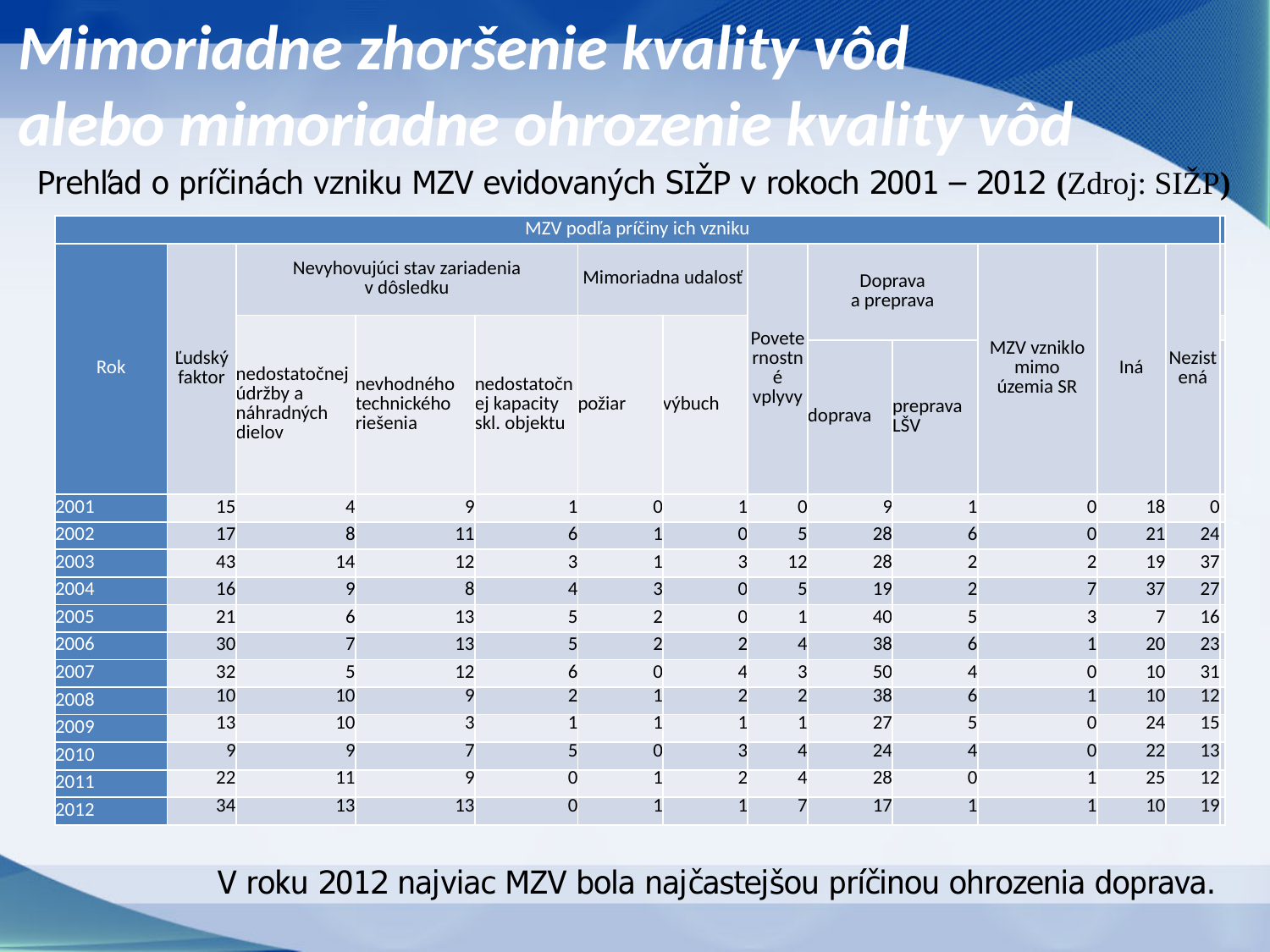

Mimoriadne zhoršenie kvality vôd                 alebo mimoriadne ohrozenie kvality vôd
Prehľad o príčinách vzniku MZV evidovaných SIŽP v rokoch 2001 – 2012 (Zdroj: SIŽP)

| MZV podľa príčiny ich vzniku |  |  |  |  |  |  |  |  |  |  |  |  |  |
| --- | --- | --- | --- | --- | --- | --- | --- | --- | --- | --- | --- | --- | --- |
| Rok | Ľudský faktor | Nevyhovujúci stav zariadenia v dôsledku |  |  | Mimoriadna udalosť |  | Poveternostné vplyvy | Doprava a preprava |  | MZV vzniklo mimo územia SR | Iná | Nezistená |  |
|  |  | nedostatočnej údržby a náhradných dielov | nevhodného technického riešenia | nedostatočnej kapacity skl. objektu | požiar | výbuch |  |  |  |  |  |  |  |
|  |  |  |  |  |  |  |  | doprava | preprava LŠV |  |  |  |  |
| 2001 | 15 | 4 | 9 | 1 | 0 | 1 | 0 | 9 | 1 | 0 | 18 | 0 |  |
| 2002 | 17 | 8 | 11 | 6 | 1 | 0 | 5 | 28 | 6 | 0 | 21 | 24 |  |
| 2003 | 43 | 14 | 12 | 3 | 1 | 3 | 12 | 28 | 2 | 2 | 19 | 37 |  |
| 2004 | 16 | 9 | 8 | 4 | 3 | 0 | 5 | 19 | 2 | 7 | 37 | 27 |  |
| 2005 | 21 | 6 | 13 | 5 | 2 | 0 | 1 | 40 | 5 | 3 | 7 | 16 |  |
| 2006 | 30 | 7 | 13 | 5 | 2 | 2 | 4 | 38 | 6 | 1 | 20 | 23 |  |
| 2007 | 32 | 5 | 12 | 6 | 0 | 4 | 3 | 50 | 4 | 0 | 10 | 31 |  |
| 2008 | 10 | 10 | 9 | 2 | 1 | 2 | 2 | 38 | 6 | 1 | 10 | 12 |  |
| 2009 | 13 | 10 | 3 | 1 | 1 | 1 | 1 | 27 | 5 | 0 | 24 | 15 |  |
| 2010 | 9 | 9 | 7 | 5 | 0 | 3 | 4 | 24 | 4 | 0 | 22 | 13 |  |
| 2011 | 22 | 11 | 9 | 0 | 1 | 2 | 4 | 28 | 0 | 1 | 25 | 12 |  |
| 2012 | 34 | 13 | 13 | 0 | 1 | 1 | 7 | 17 | 1 | 1 | 10 | 19 |  |
V roku 2012 najviac MZV bola najčastejšou príčinou ohrozenia doprava.